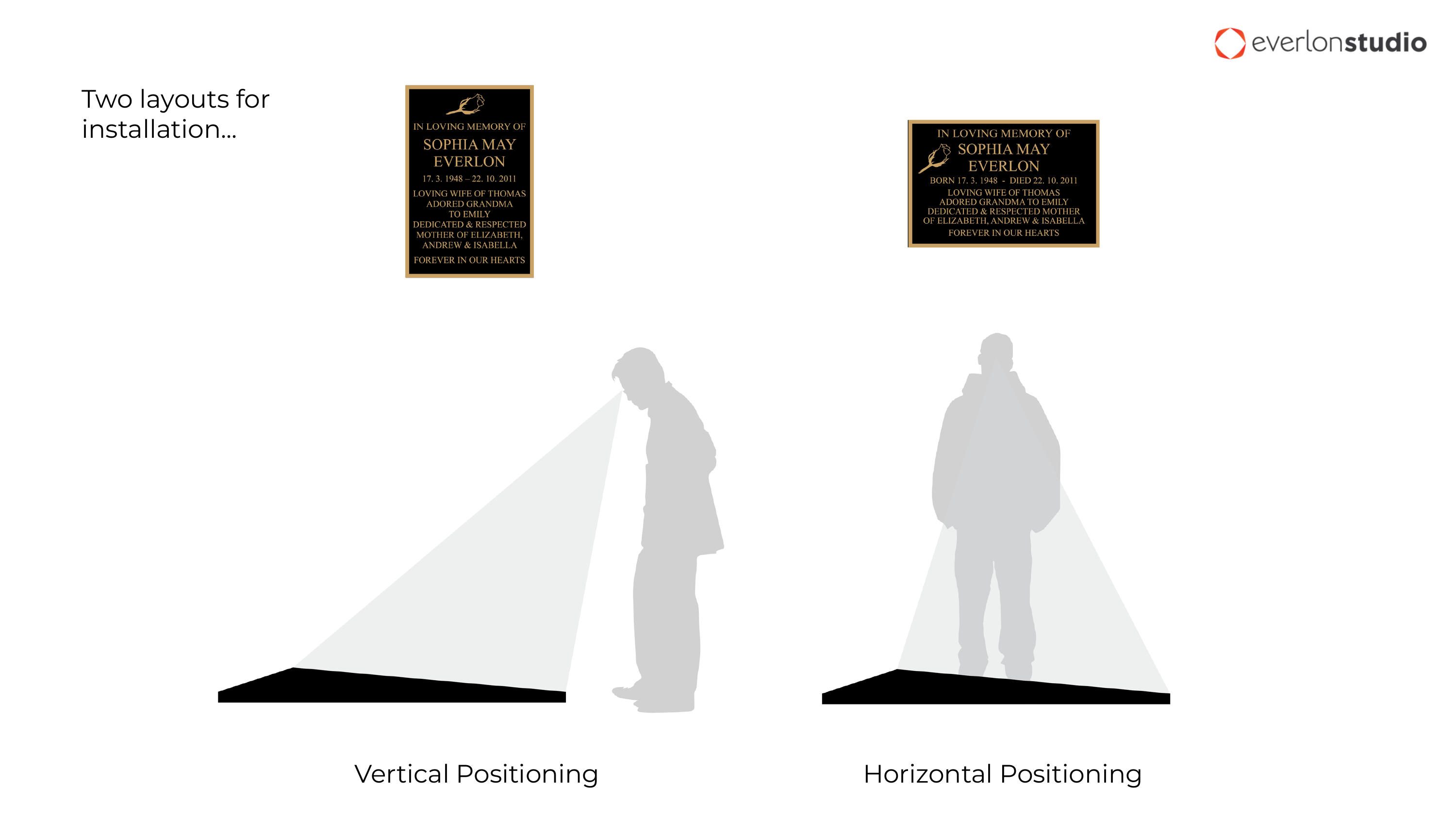

Two layouts for installation...

Vertical Positioning
Horizontal Positioning